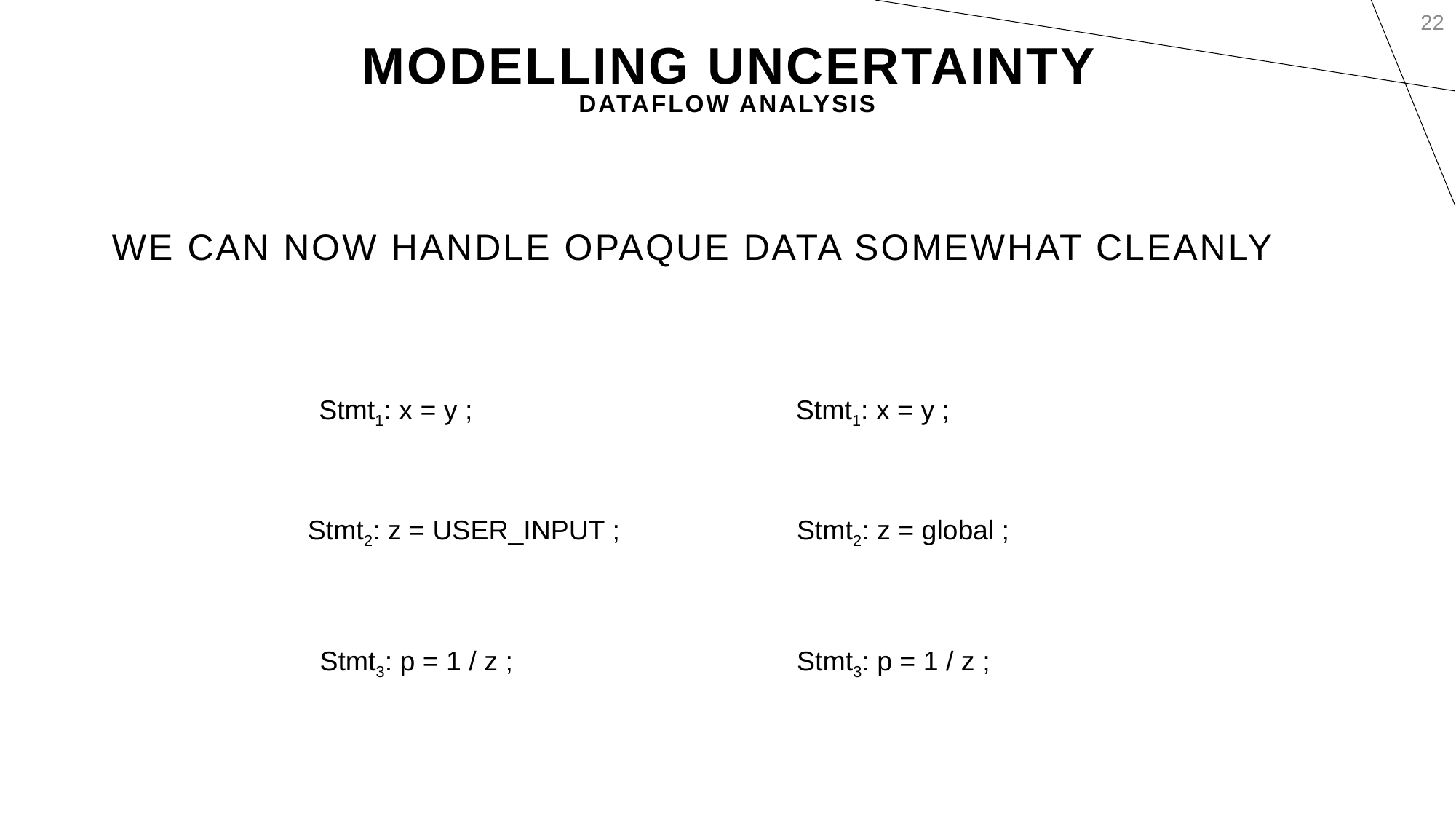

22
# Modelling Uncertainty
dataflow Analysis
We can now handle opaque data somewhat cleanly
Stmt1: x = y ;
Stmt1: x = y ;
Stmt2: z = USER_INPUT ;
Stmt2: z = global ;
Stmt3: p = 1 / z ;
Stmt3: p = 1 / z ;